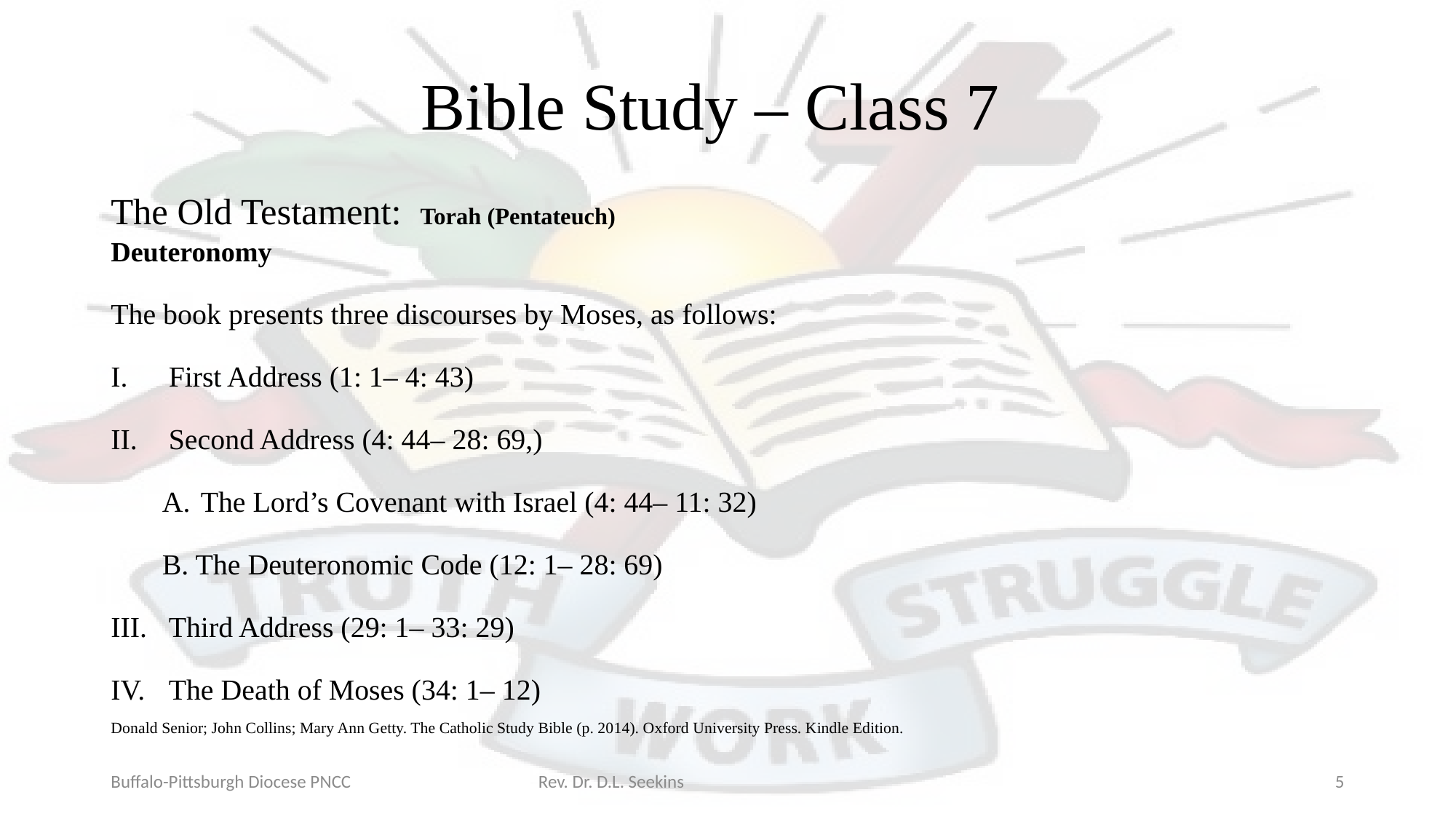

# Bible Study – Class 7
The Old Testament:  Torah (Pentateuch)
Deuteronomy
The book presents three discourses by Moses, as follows:
First Address (1: 1– 4: 43)
Second Address (4: 44– 28: 69,)
The Lord’s Covenant with Israel (4: 44– 11: 32)
B. The Deuteronomic Code (12: 1– 28: 69)
Third Address (29: 1– 33: 29)
The Death of Moses (34: 1– 12)
Donald Senior; John Collins; Mary Ann Getty. The Catholic Study Bible (p. 2014). Oxford University Press. Kindle Edition.
Buffalo-Pittsburgh Diocese PNCC                                             Rev. Dr. D.L. Seekins
5